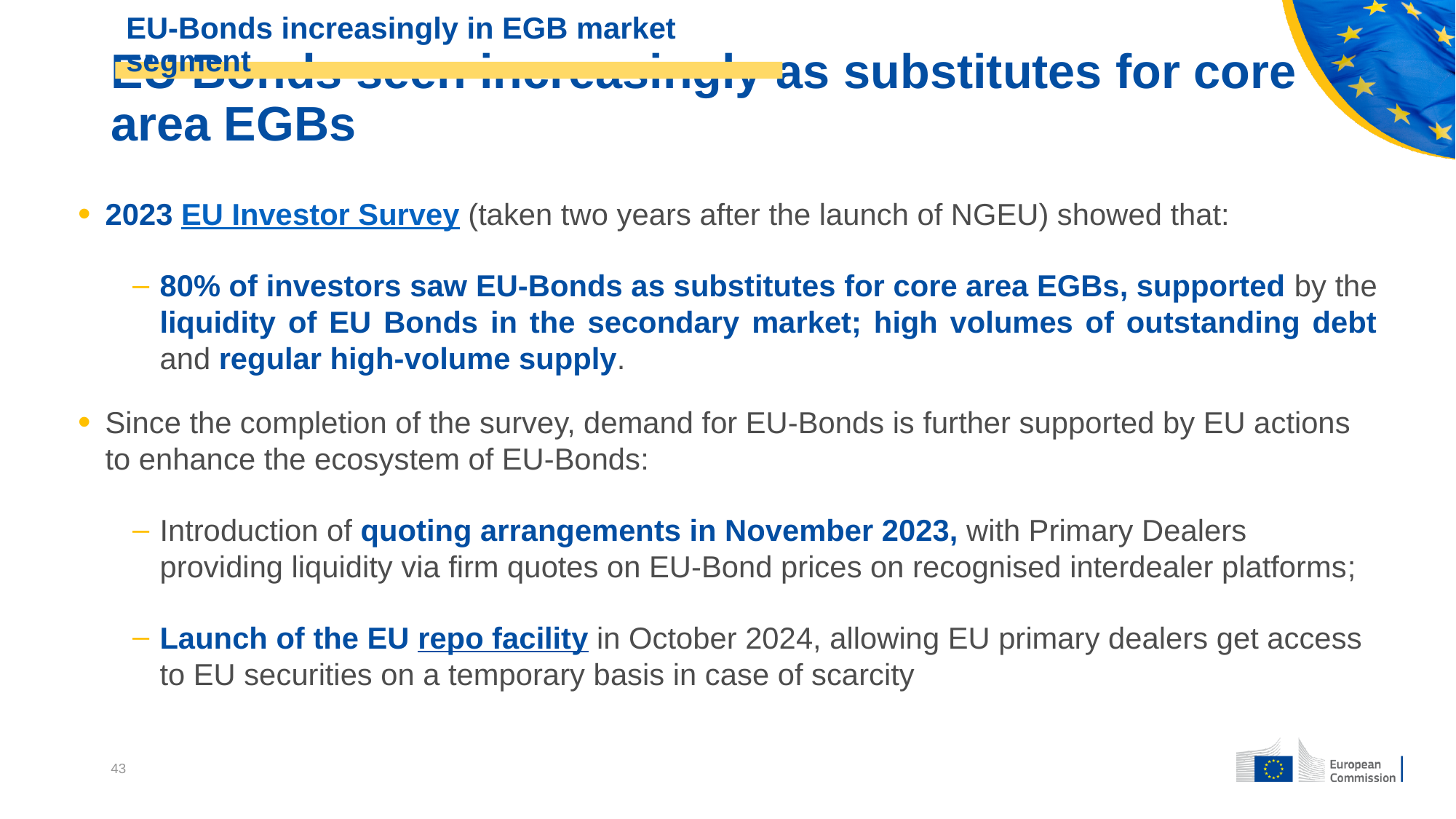

# EU Bonds seen increasingly as substitutes for core area EGBs
EU-Bonds increasingly in EGB market segment
2023 EU Investor Survey (taken two years after the launch of NGEU) showed that:
80% of investors saw EU-Bonds as substitutes for core area EGBs, supported by the liquidity of EU Bonds in the secondary market; high volumes of outstanding debt and regular high-volume supply.
Since the completion of the survey, demand for EU-Bonds is further supported by EU actions to enhance the ecosystem of EU-Bonds:
Introduction of quoting arrangements in November 2023, with Primary Dealers providing liquidity via firm quotes on EU-Bond prices on recognised interdealer platforms;
Launch of the EU repo facility in October 2024, allowing EU primary dealers get access to EU securities on a temporary basis in case of scarcity

43